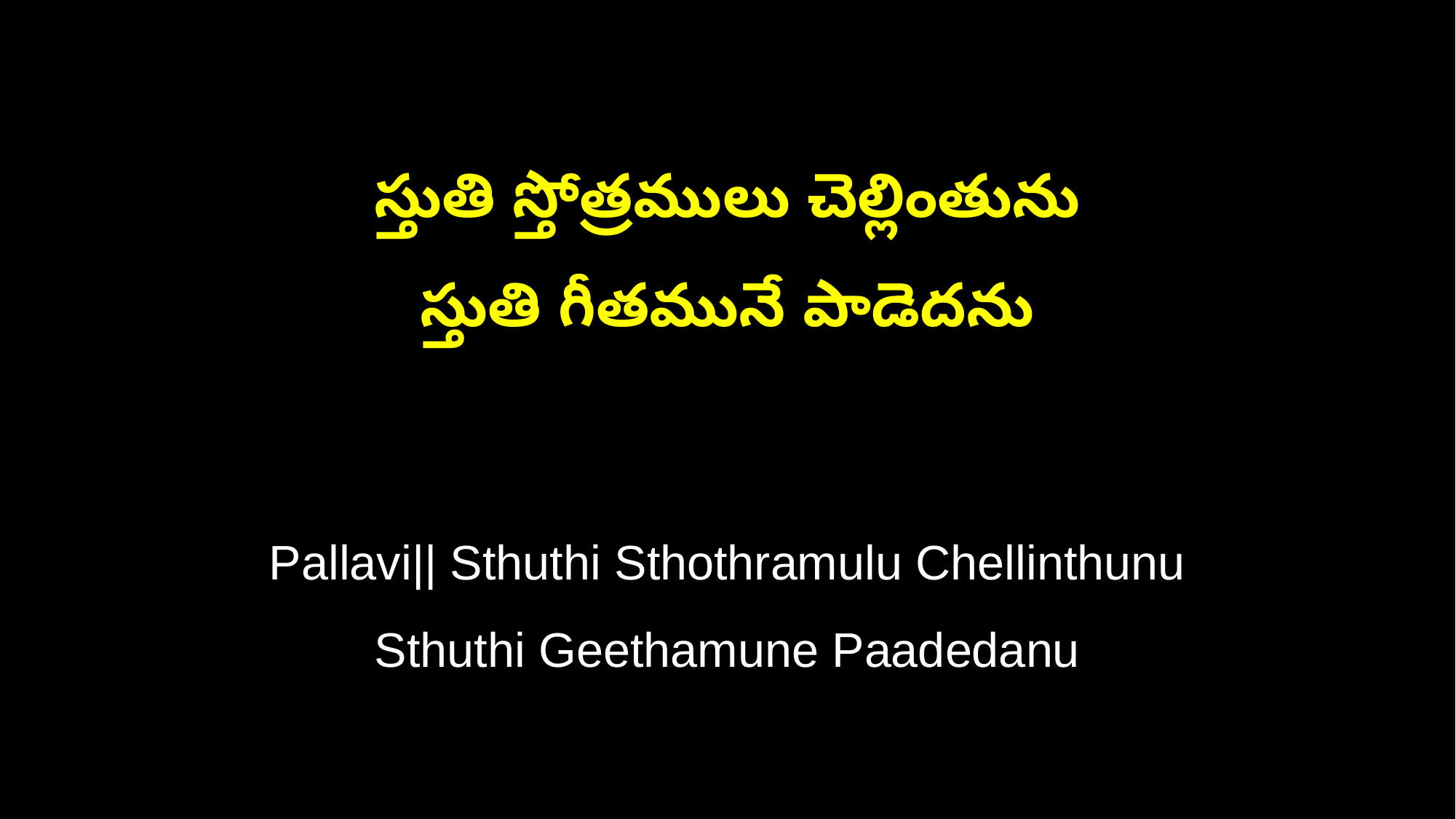

స్తుతి స్తోత్రములు చెల్లింతును
స్తుతి గీతమునే పాడెదను
Pallavi|| Sthuthi Sthothramulu Chellinthunu
Sthuthi Geethamune Paadedanu